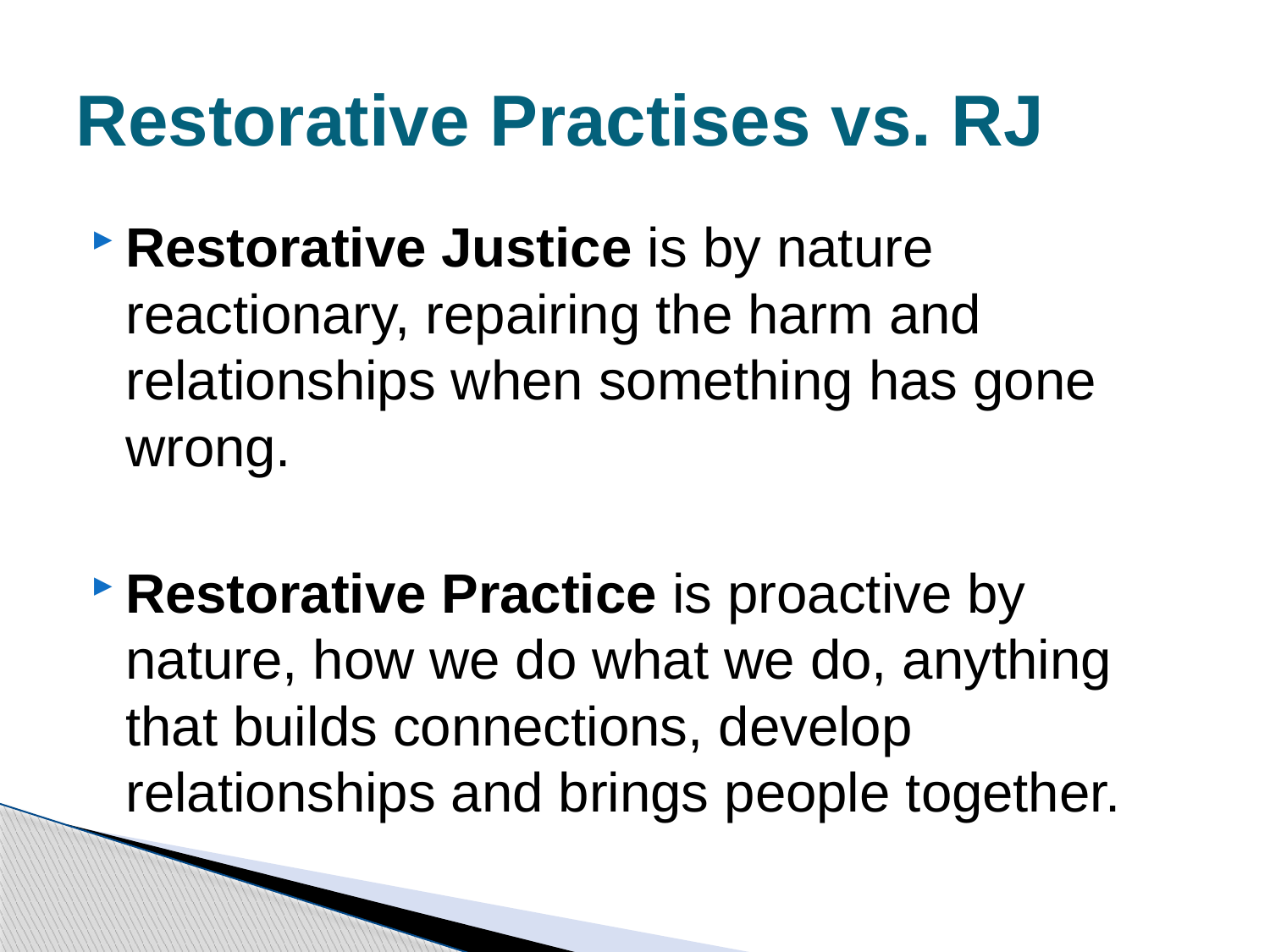

# Restorative Practises vs. RJ
Restorative Justice is by nature reactionary, repairing the harm and relationships when something has gone wrong.

Restorative Practice is proactive by nature, how we do what we do, anything that builds connections, develop relationships and brings people together.